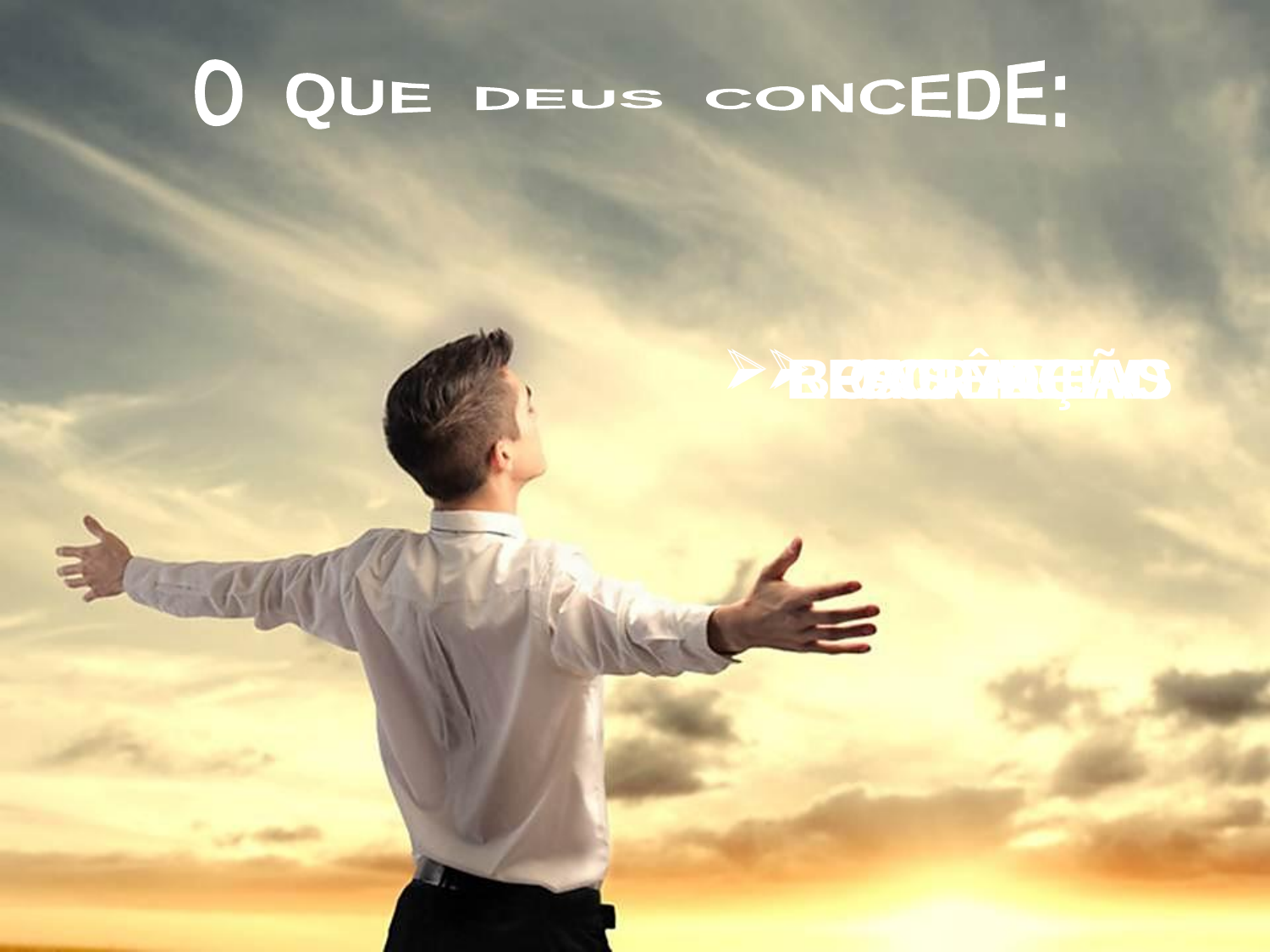

O  QUE  DEUS  CONCEDE:
RESIGNAÇÃO
PACIÊNCIA
BOAS  IDEIAS
 CORAGEM